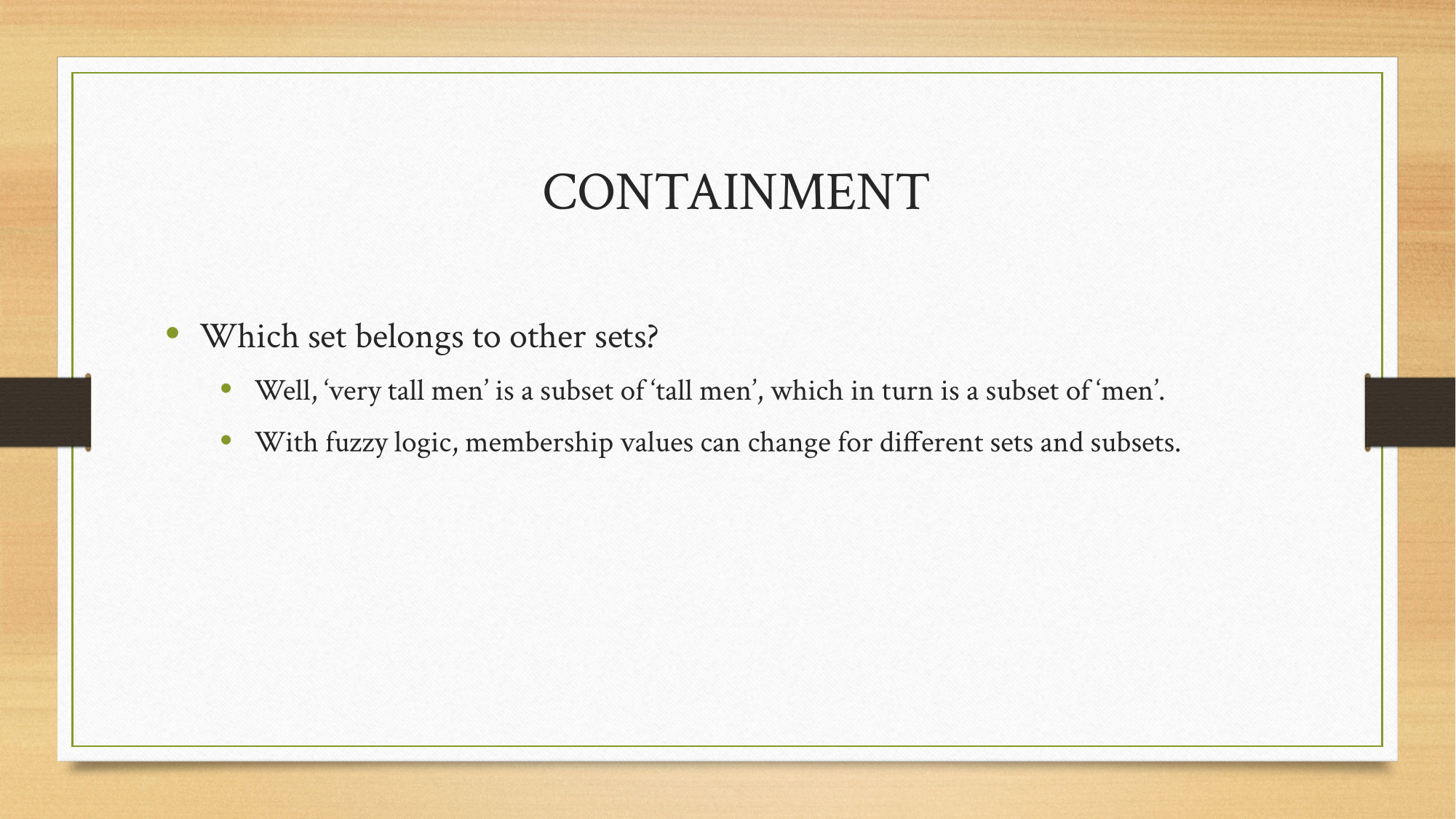

Which set belongs to other sets?
Well, ‘very tall men’ is a subset of ‘tall men’, which in turn is a subset of ‘men’.
With fuzzy logic, membership values can change for different sets and subsets.
Containment